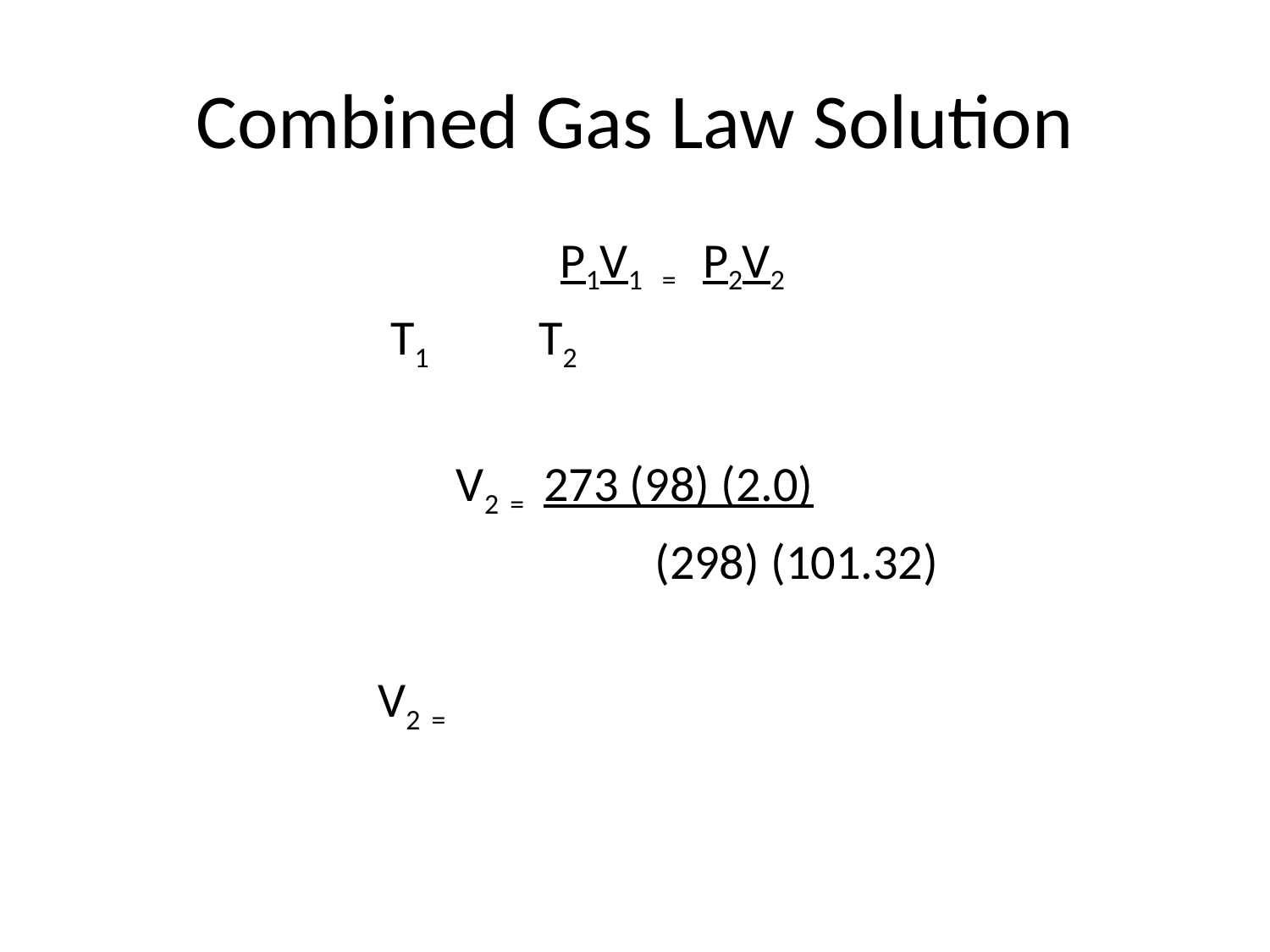

# Combined Gas Law Solution
				P1V1   =    P2V2
                            T1	   T2

V2 =   273 (98) (2.0)
		                                    (298) (101.32)

			V2 =